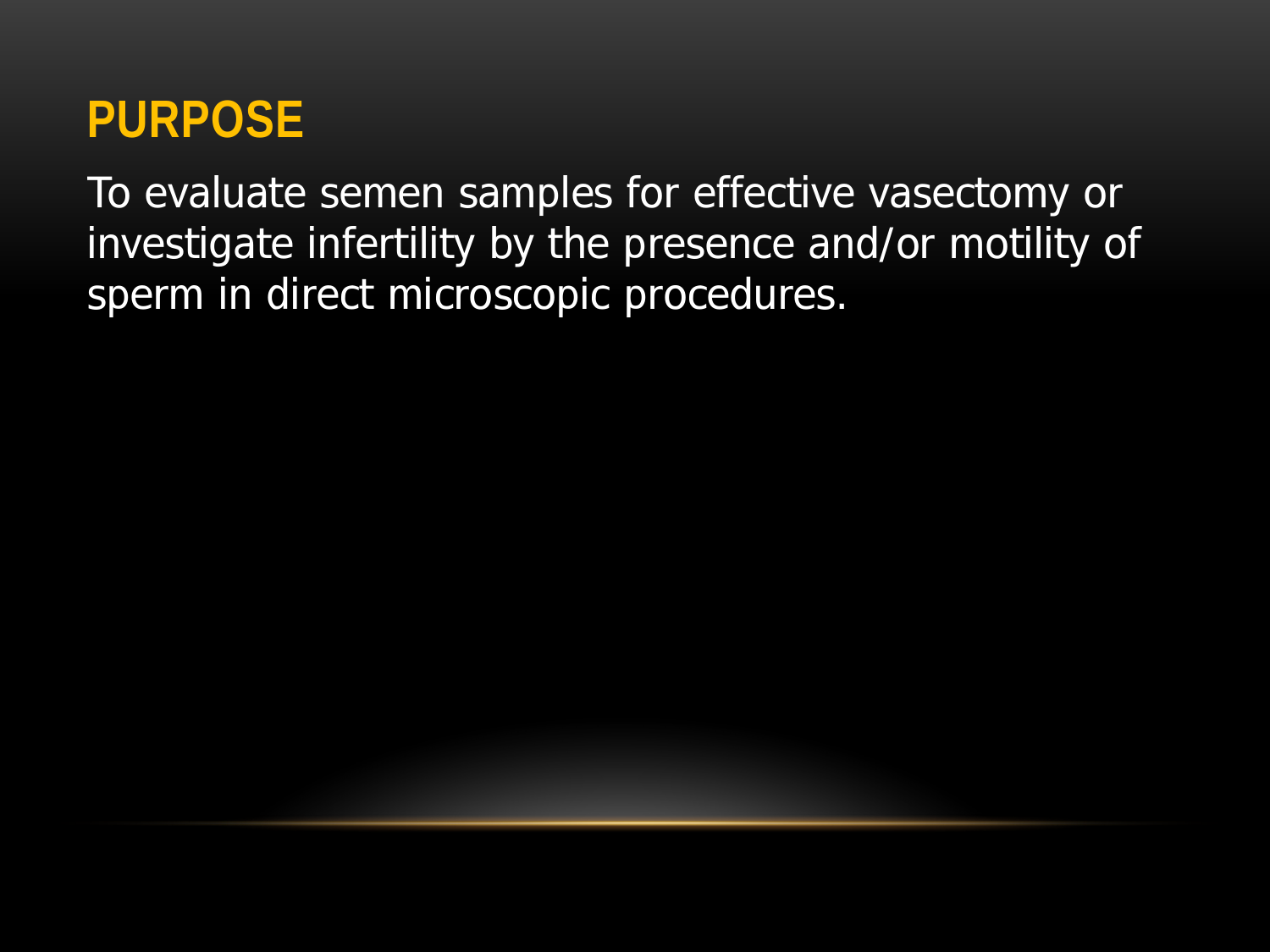

# Purpose
To evaluate semen samples for effective vasectomy or investigate infertility by the presence and/or motility of sperm in direct microscopic procedures.